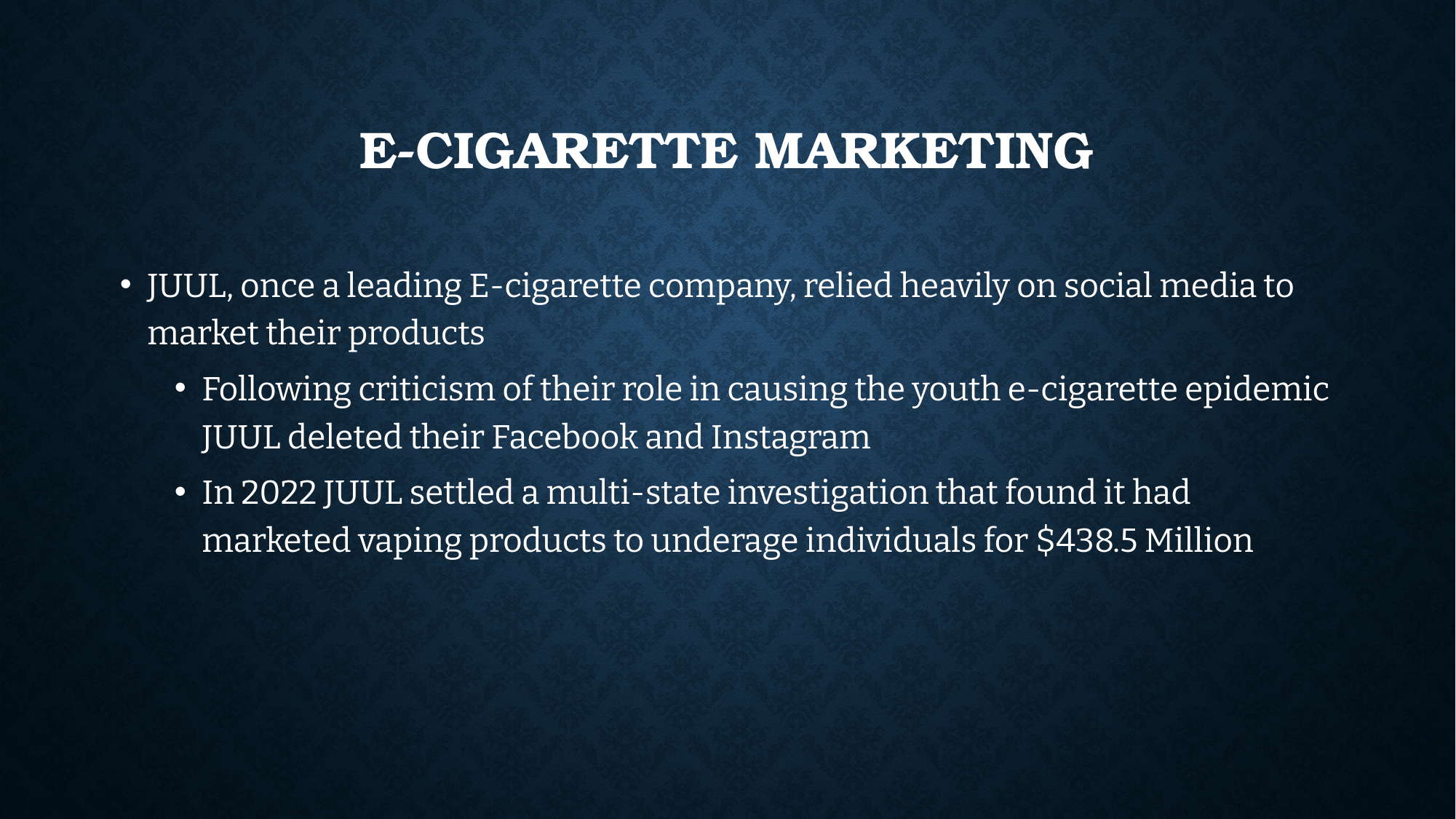

# E-Cigarette Marketing
JUUL, once a leading E-cigarette company, relied heavily on social media to market their products
Following criticism of their role in causing the youth e-cigarette epidemic JUUL deleted their Facebook and Instagram
In 2022 JUUL settled a multi-state investigation that found it had marketed vaping products to underage individuals for $438.5 Million